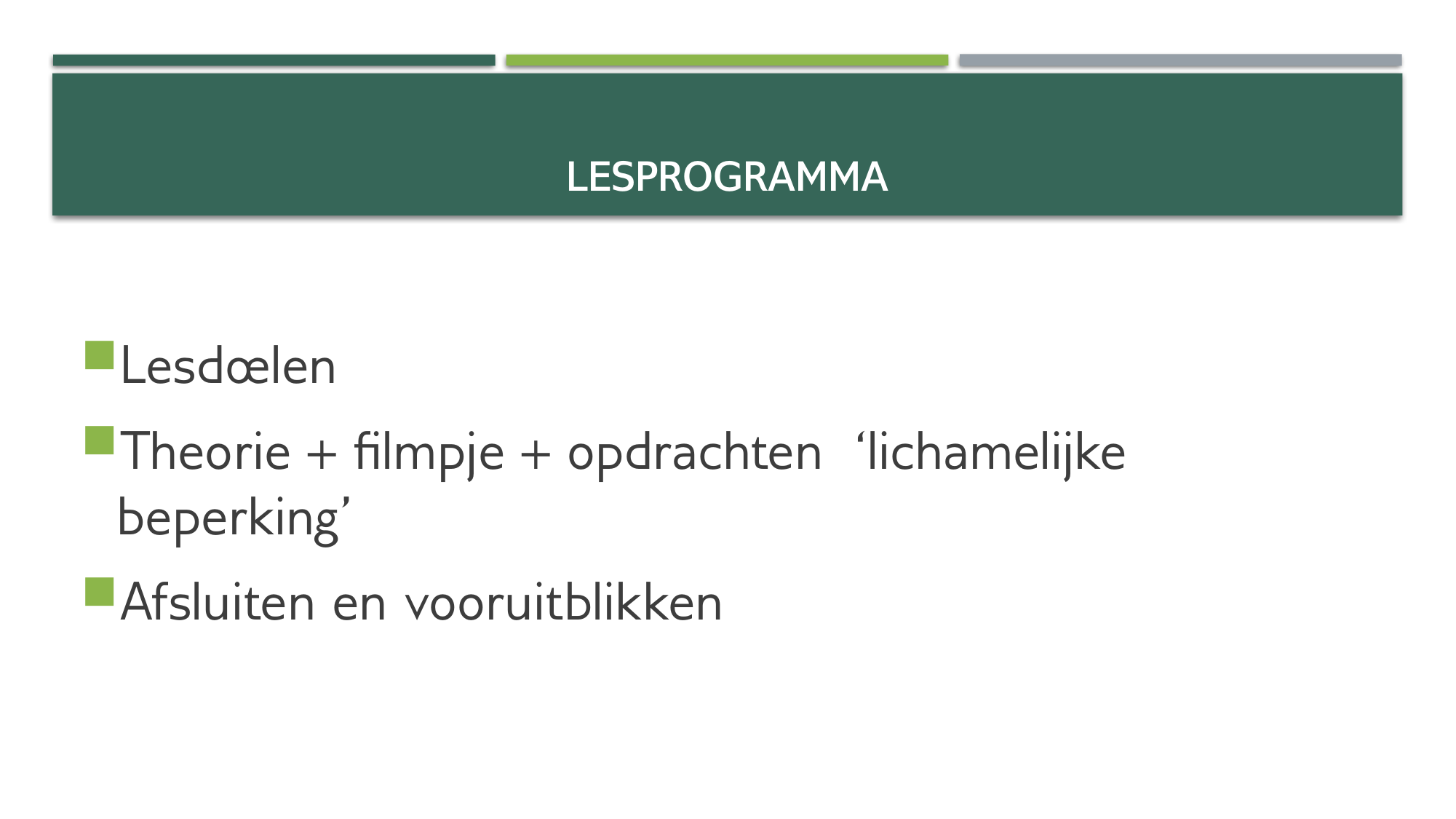

# Lesprogramma
Lesdoelen
Theorie + filmpje + opdrachten  ‘lichamelijke beperking’
Afsluiten en vooruitblikken